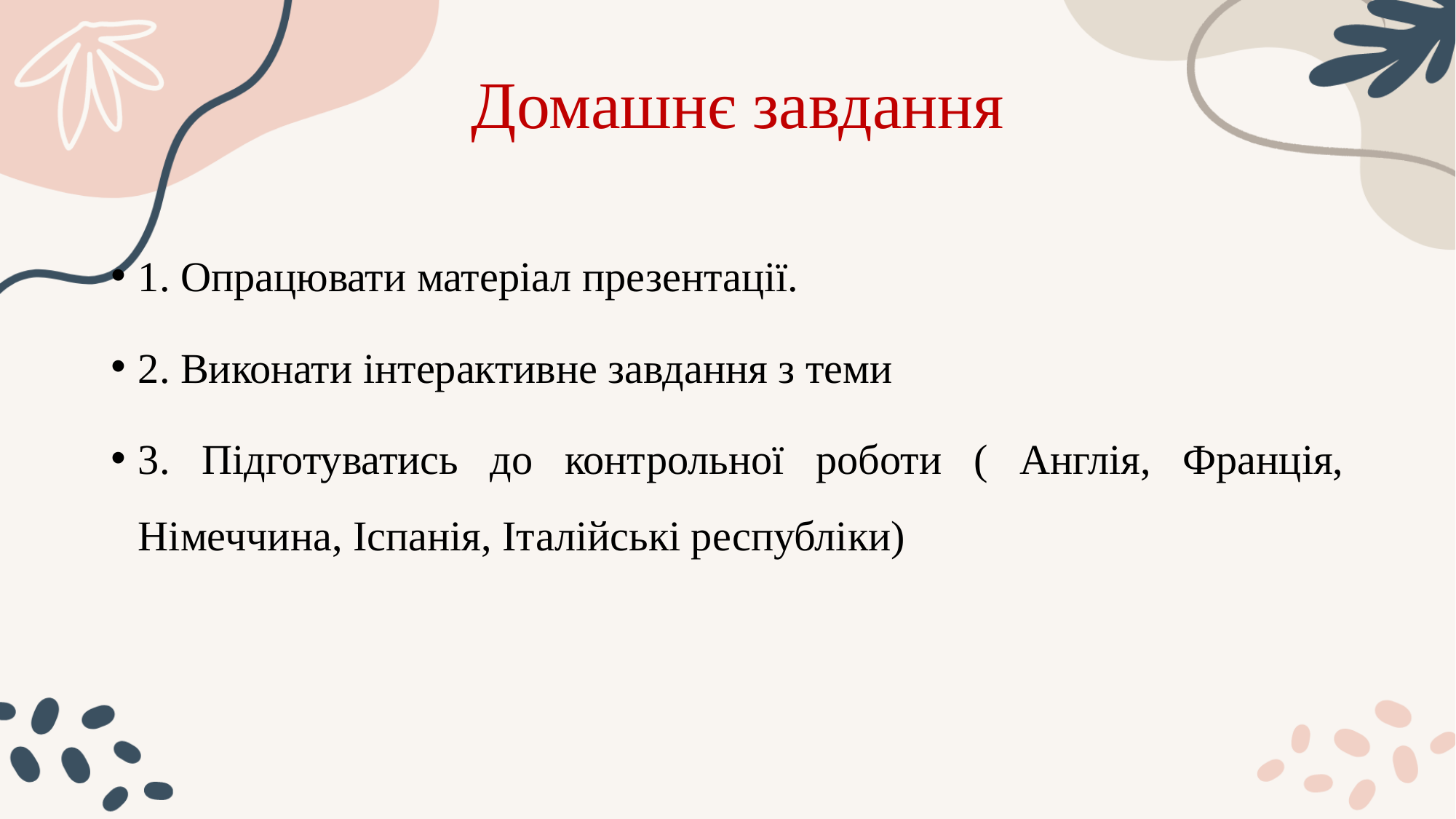

# Домашнє завдання
1. Опрацювати матеріал презентації.
2. Виконати інтерактивне завдання з теми
3. Підготуватись до контрольної роботи ( Англія, Франція, Німеччина, Іспанія, Італійські республіки)